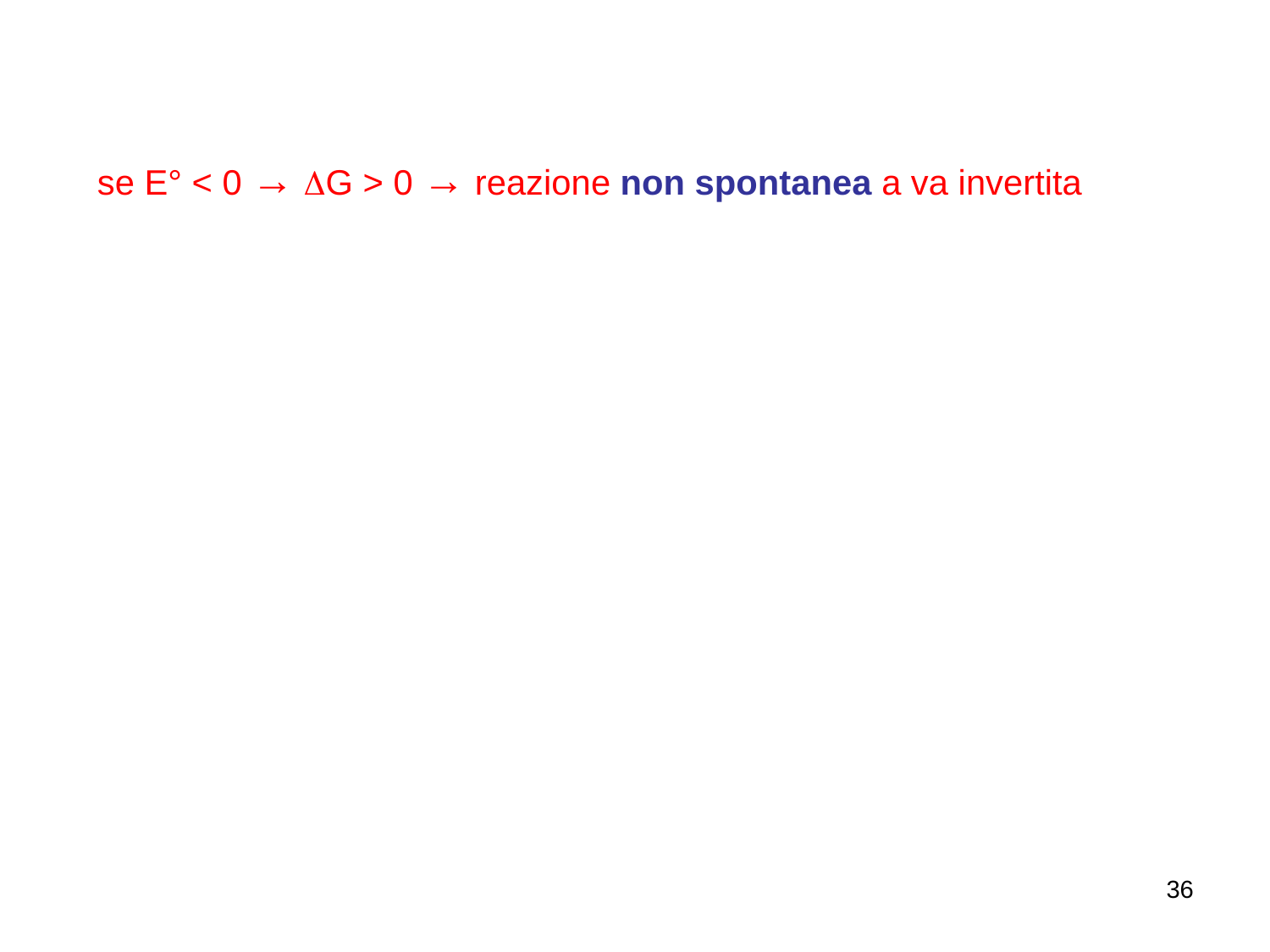

se E° < 0 → ΔG > 0 → reazione non spontanea a va invertita
36